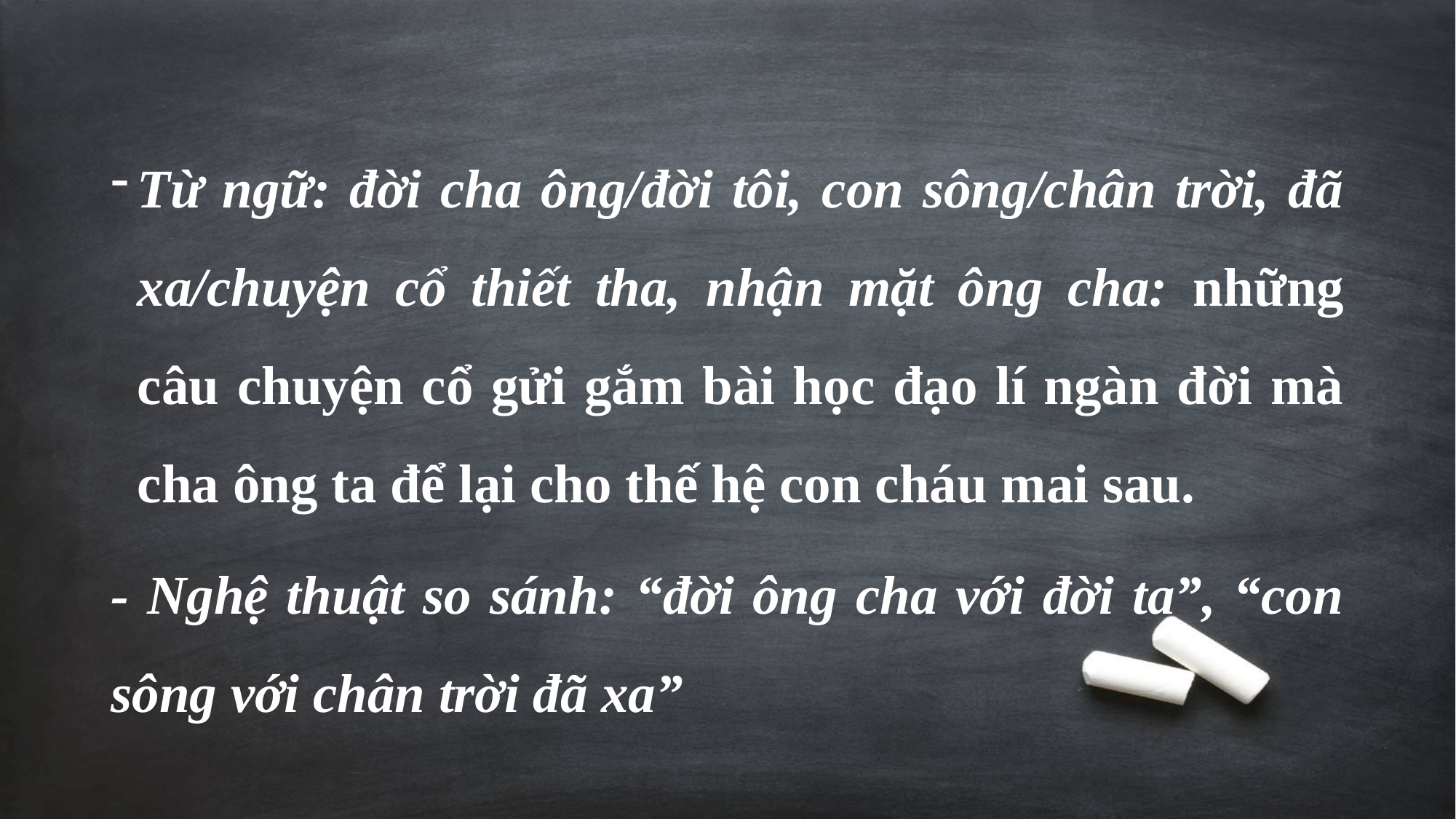

#
Từ ngữ: đời cha ông/đời tôi, con sông/chân trời, đã xa/chuyện cổ thiết tha, nhận mặt ông cha: những câu chuyện cổ gửi gắm bài học đạo lí ngàn đời mà cha ông ta để lại cho thế hệ con cháu mai sau.
- Nghệ thuật so sánh: “đời ông cha với đời ta”, “con sông với chân trời đã xa”